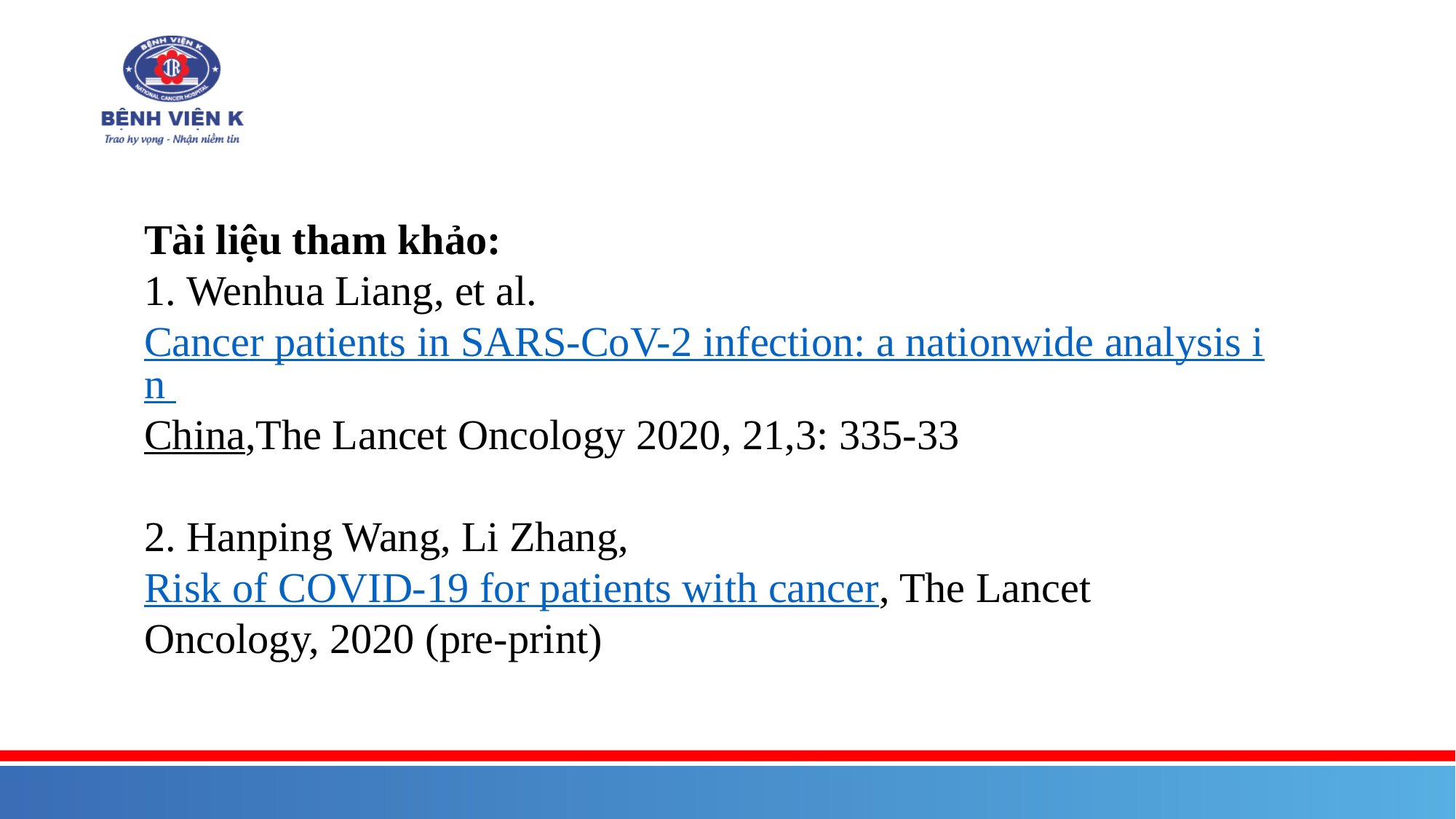

Tài liệu tham khảo:
1. Wenhua Liang, et al. Cancer patients in SARS-CoV-2 infection: a nationwide analysis in China,The Lancet Oncology 2020, 21,3: 335-33
2. Hanping Wang, Li Zhang, Risk of COVID-19 for patients with cancer, The Lancet Oncology, 2020 (pre-print)